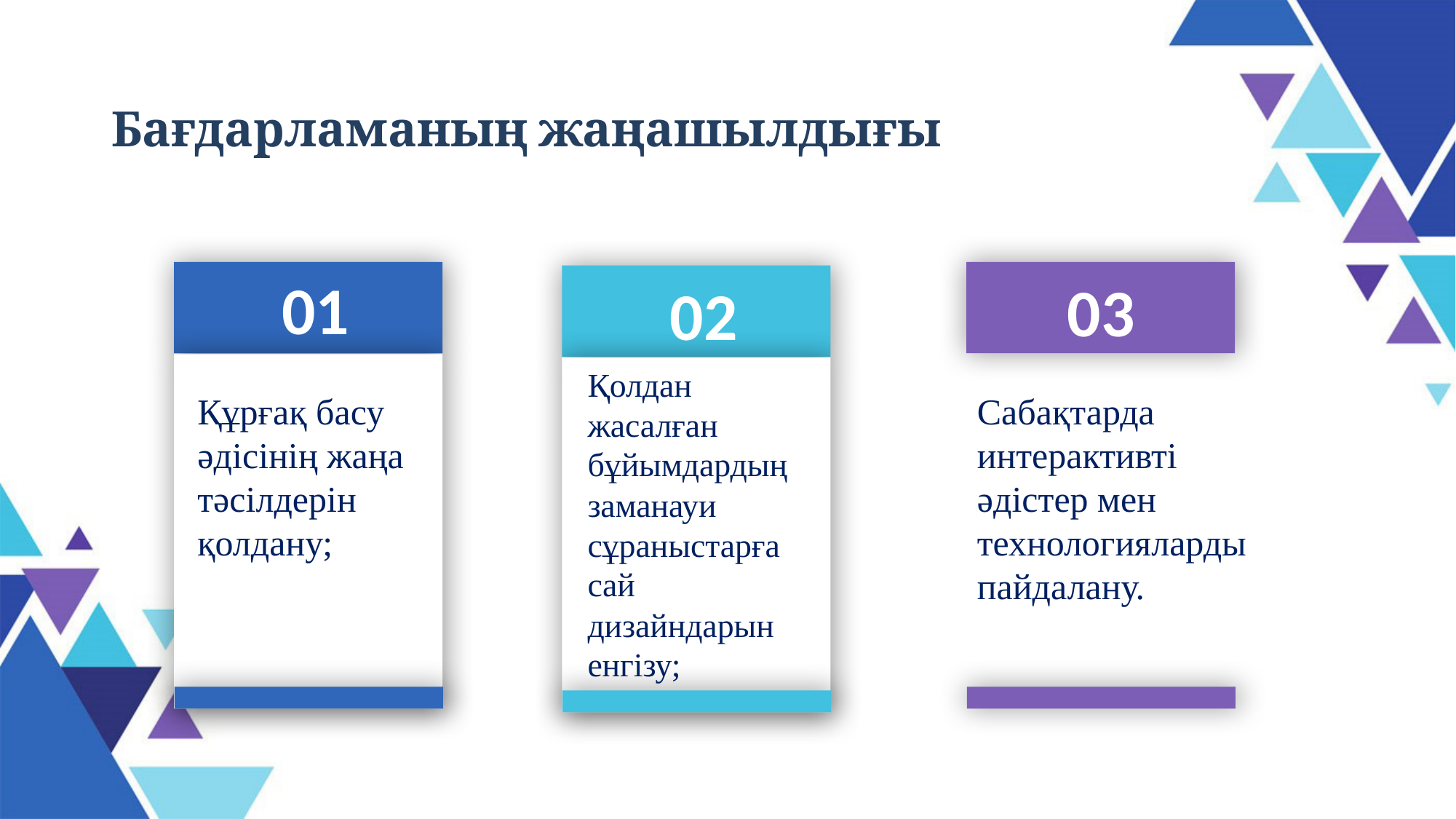

# Бағдарламаның жаңашылдығы

01
03

02

Қолдан жасалған бұйымдардың заманауи сұраныстарға сай дизайндарын енгізу;
Құрғақ басу әдісінің жаңа тәсілдерін қолдану;
Сабақтарда интерактивті әдістер мен технологияларды пайдалану.